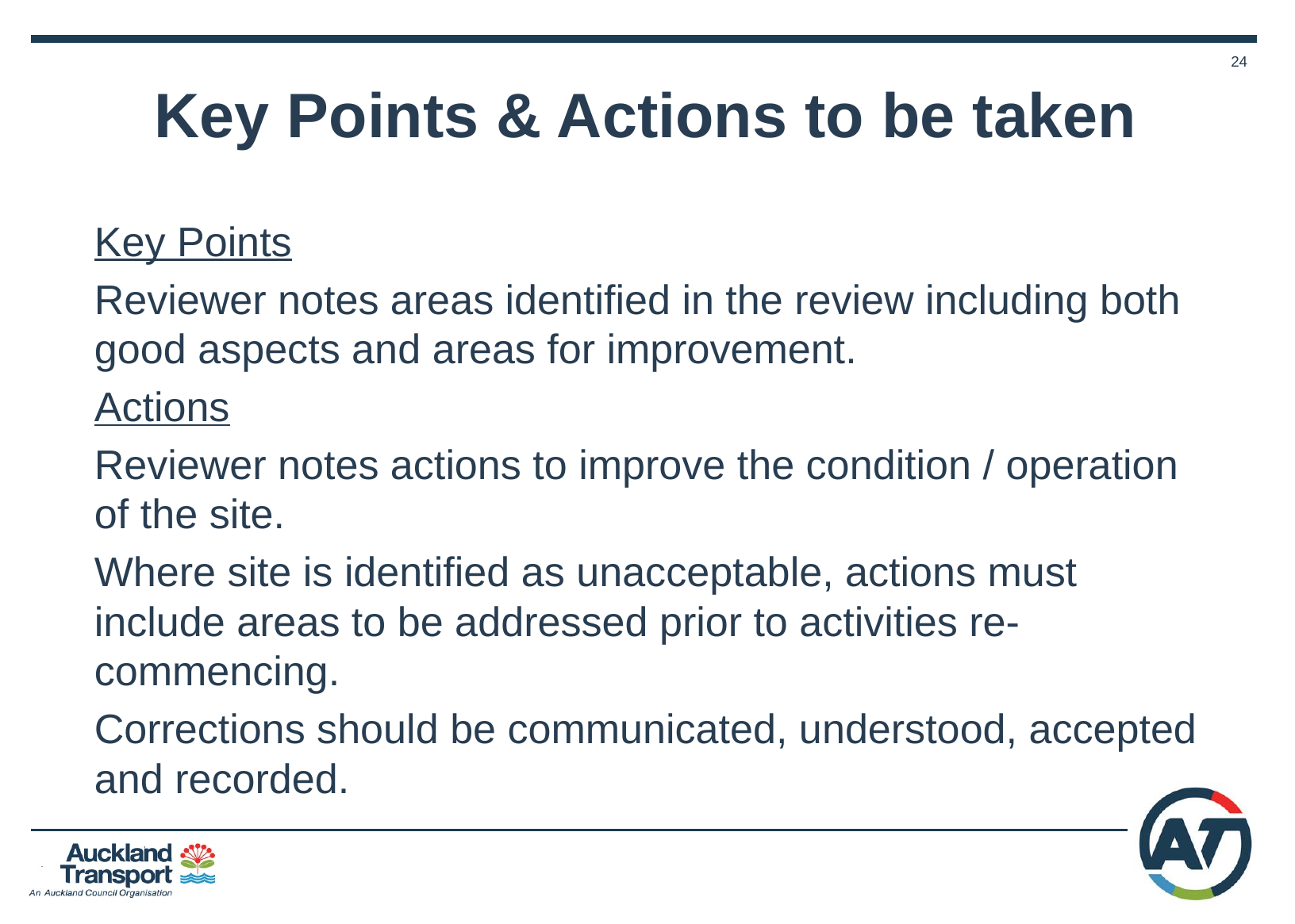

# Key Points & Actions to be taken
Key Points
Reviewer notes areas identified in the review including both good aspects and areas for improvement.
Actions
Reviewer notes actions to improve the condition / operation of the site.
Where site is identified as unacceptable, actions must include areas to be addressed prior to activities re-commencing.
Corrections should be communicated, understood, accepted and recorded.